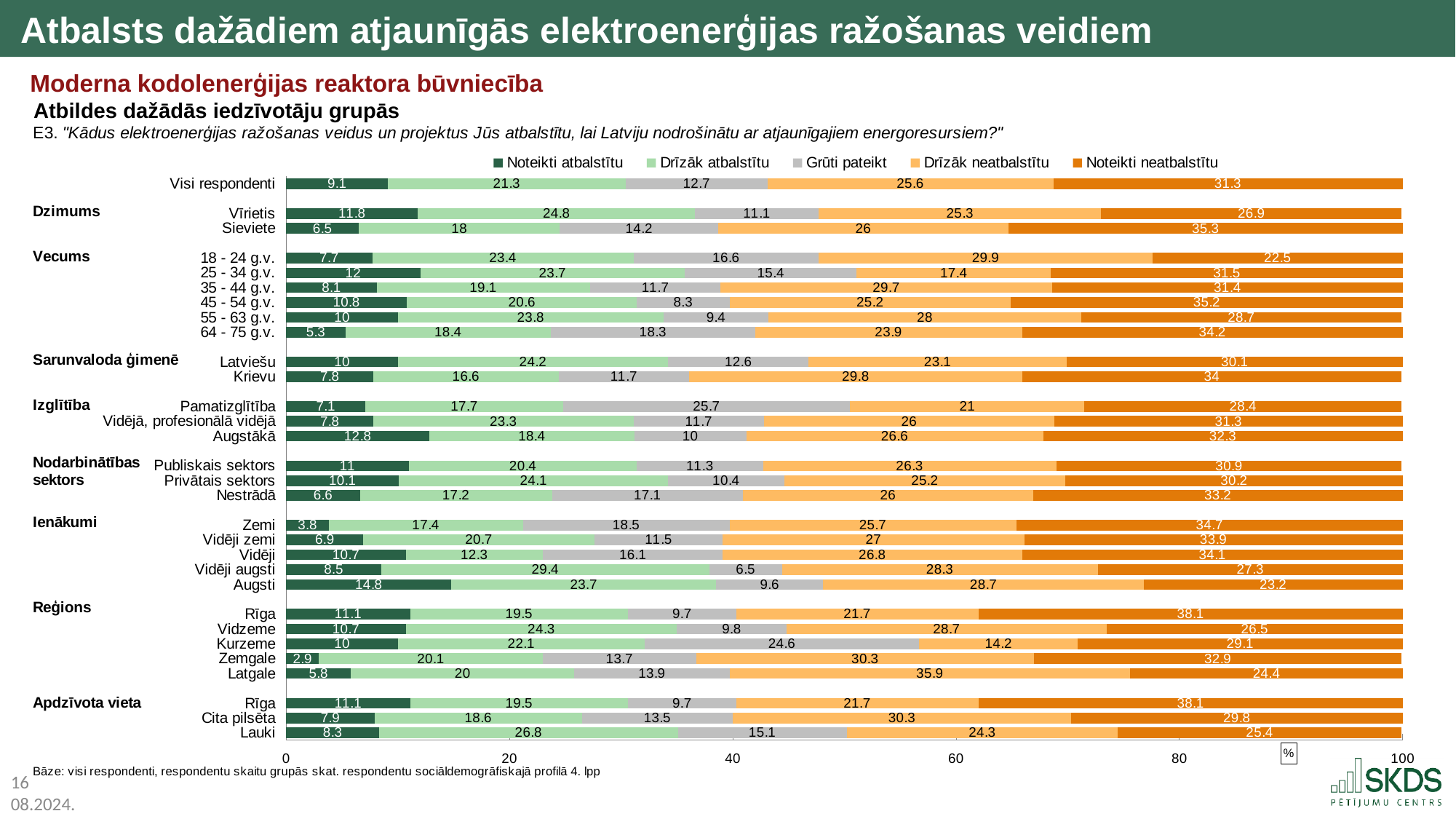

Atbalsts dažādiem atjaunīgās elektroenerģijas ražošanas veidiem
Moderna kodolenerģijas reaktora būvniecība
Atbildes dažādās iedzīvotāju grupās

### Chart

| Category | Noteikti atbalstītu | Drīzāk atbalstītu | Grūti pateikt | Drīzāk neatbalstītu | Noteikti neatbalstītu |
|---|---|---|---|---|---|
| Visi respondenti | 9.1 | 21.3 | 12.7 | 25.6 | 31.3 |
|  | None | None | None | None | None |
| Vīrietis | 11.8 | 24.8 | 11.1 | 25.3 | 26.9 |
| Sieviete | 6.5 | 18.0 | 14.2 | 26.0 | 35.3 |
|  | None | None | None | None | None |
| 18 - 24 g.v. | 7.7 | 23.4 | 16.6 | 29.9 | 22.5 |
| 25 - 34 g.v. | 12.0 | 23.7 | 15.4 | 17.4 | 31.5 |
| 35 - 44 g.v. | 8.1 | 19.1 | 11.7 | 29.7 | 31.4 |
| 45 - 54 g.v. | 10.8 | 20.6 | 8.3 | 25.2 | 35.2 |
| 55 - 63 g.v. | 10.0 | 23.8 | 9.4 | 28.0 | 28.7 |
| 64 - 75 g.v. | 5.3 | 18.4 | 18.3 | 23.9 | 34.2 |
|  | None | None | None | None | None |
| Latviešu | 10.0 | 24.2 | 12.6 | 23.1 | 30.1 |
| Krievu | 7.8 | 16.6 | 11.7 | 29.8 | 34.0 |
|  | None | None | None | None | None |
| Pamatizglītība | 7.1 | 17.7 | 25.7 | 21.0 | 28.4 |
| Vidējā, profesionālā vidējā | 7.8 | 23.3 | 11.7 | 26.0 | 31.3 |
| Augstākā | 12.8 | 18.4 | 10.0 | 26.6 | 32.3 |
|  | None | None | None | None | None |
| Publiskais sektors | 11.0 | 20.4 | 11.3 | 26.3 | 30.9 |
| Privātais sektors | 10.1 | 24.1 | 10.4 | 25.2 | 30.2 |
| Nestrādā | 6.6 | 17.2 | 17.1 | 26.0 | 33.2 |
|  | None | None | None | None | None |
| Zemi | 3.8 | 17.4 | 18.5 | 25.7 | 34.7 |
| Vidēji zemi | 6.9 | 20.7 | 11.5 | 27.0 | 33.9 |
| Vidēji | 10.7 | 12.3 | 16.1 | 26.8 | 34.1 |
| Vidēji augsti | 8.5 | 29.4 | 6.5 | 28.3 | 27.3 |
| Augsti | 14.8 | 23.7 | 9.6 | 28.7 | 23.2 |
|  | None | None | None | None | None |
|  Rīga | 11.1 | 19.5 | 9.7 | 21.7 | 38.1 |
|  Vidzeme | 10.7 | 24.3 | 9.8 | 28.7 | 26.5 |
|  Kurzeme | 10.0 | 22.1 | 24.6 | 14.2 | 29.1 |
|  Zemgale | 2.9 | 20.1 | 13.7 | 30.3 | 32.9 |
|  Latgale | 5.8 | 20.0 | 13.9 | 35.9 | 24.4 |
|  | None | None | None | None | None |
|  Rīga | 11.1 | 19.5 | 9.7 | 21.7 | 38.1 |
|  Cita pilsēta | 7.9 | 18.6 | 13.5 | 30.3 | 29.8 |
|  Lauki | 8.3 | 26.8 | 15.1 | 24.3 | 25.4 |